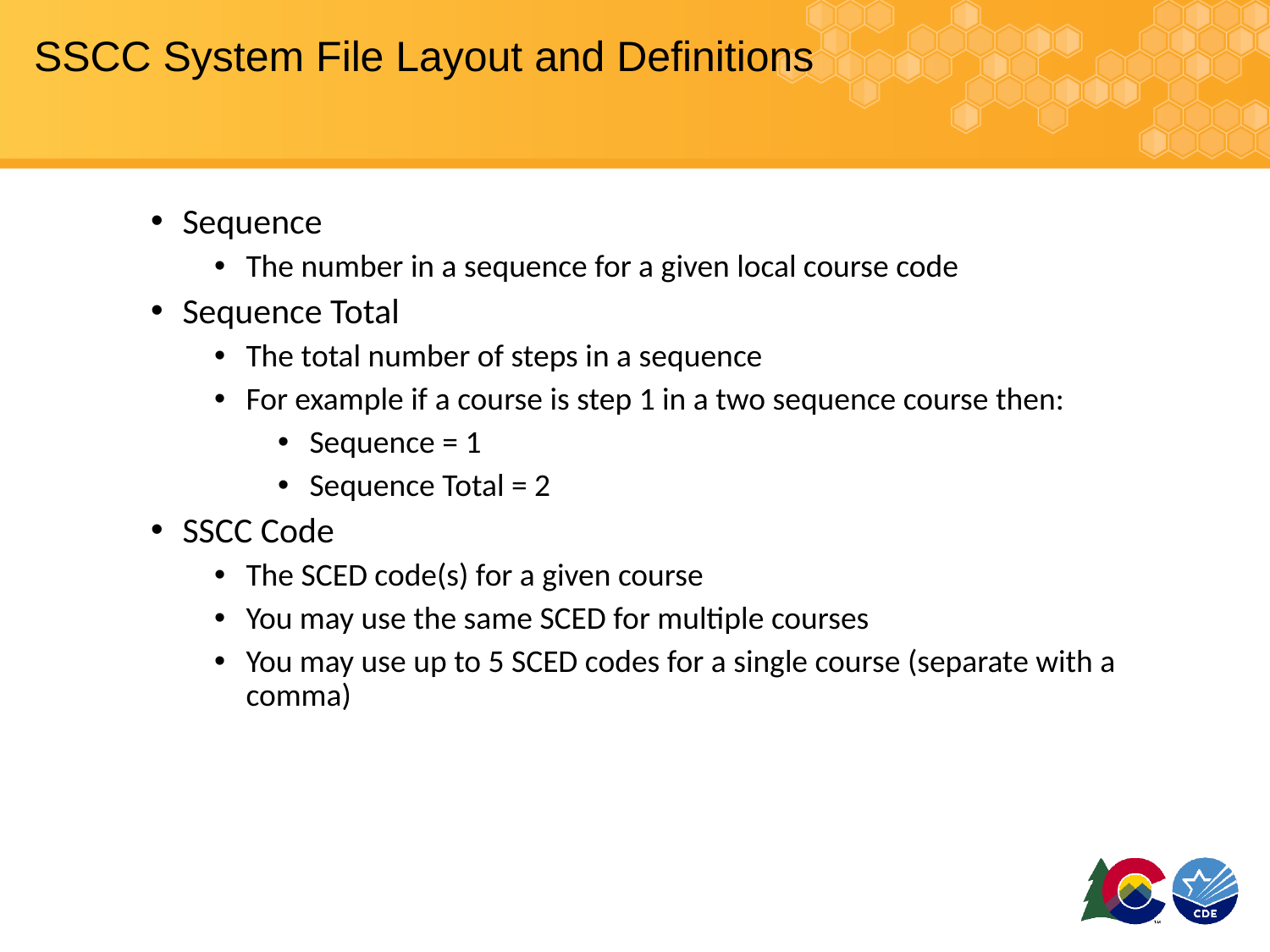

# SSCC System File Layout and Definitions
Sequence
The number in a sequence for a given local course code
Sequence Total
The total number of steps in a sequence
For example if a course is step 1 in a two sequence course then:
Sequence = 1
Sequence Total = 2
SSCC Code
The SCED code(s) for a given course
You may use the same SCED for multiple courses
You may use up to 5 SCED codes for a single course (separate with a comma)